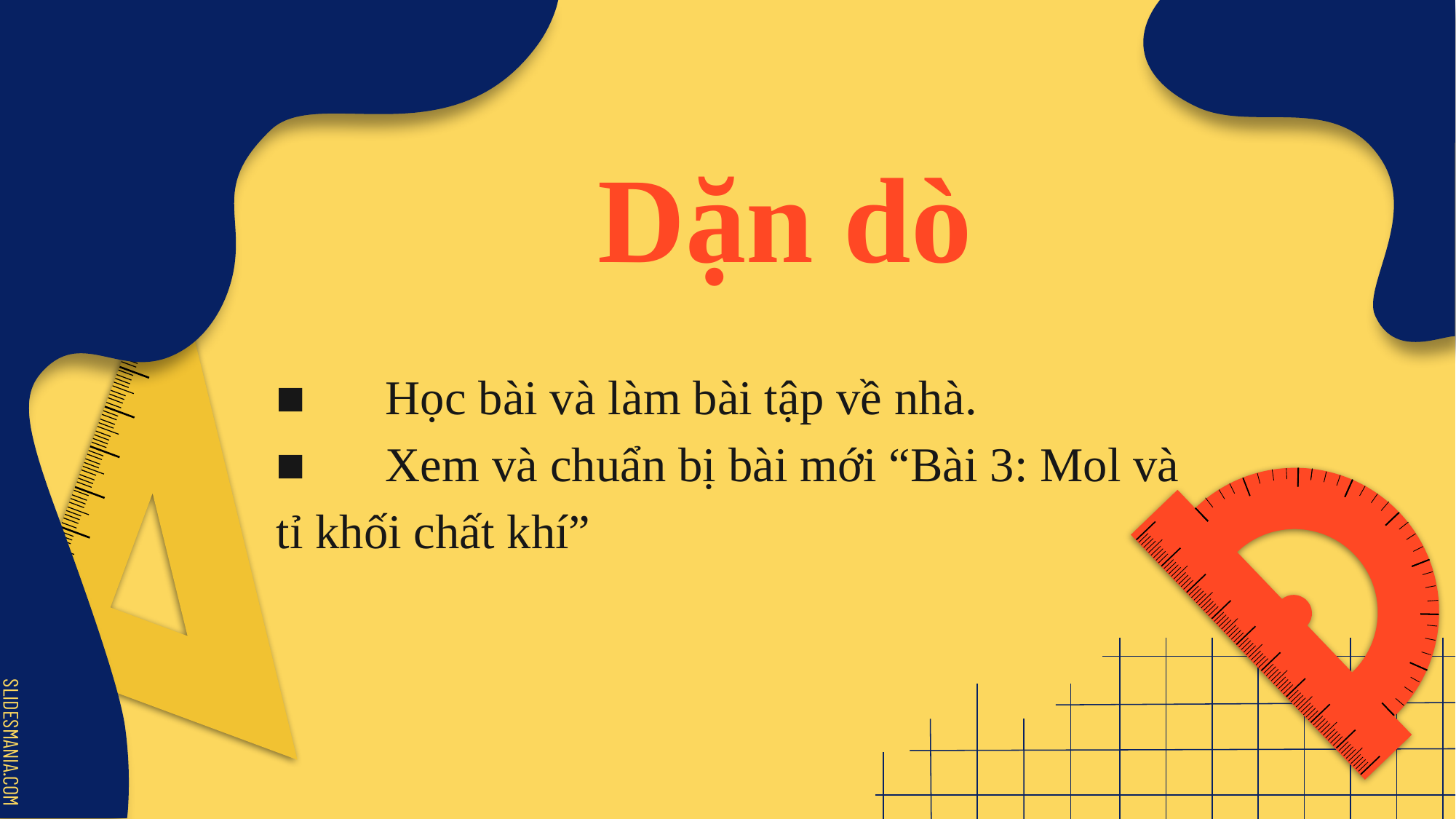

# Dặn dò
■	Học bài và làm bài tập về nhà.
■	Xem và chuẩn bị bài mới “Bài 3: Mol và tỉ khối chất khí”